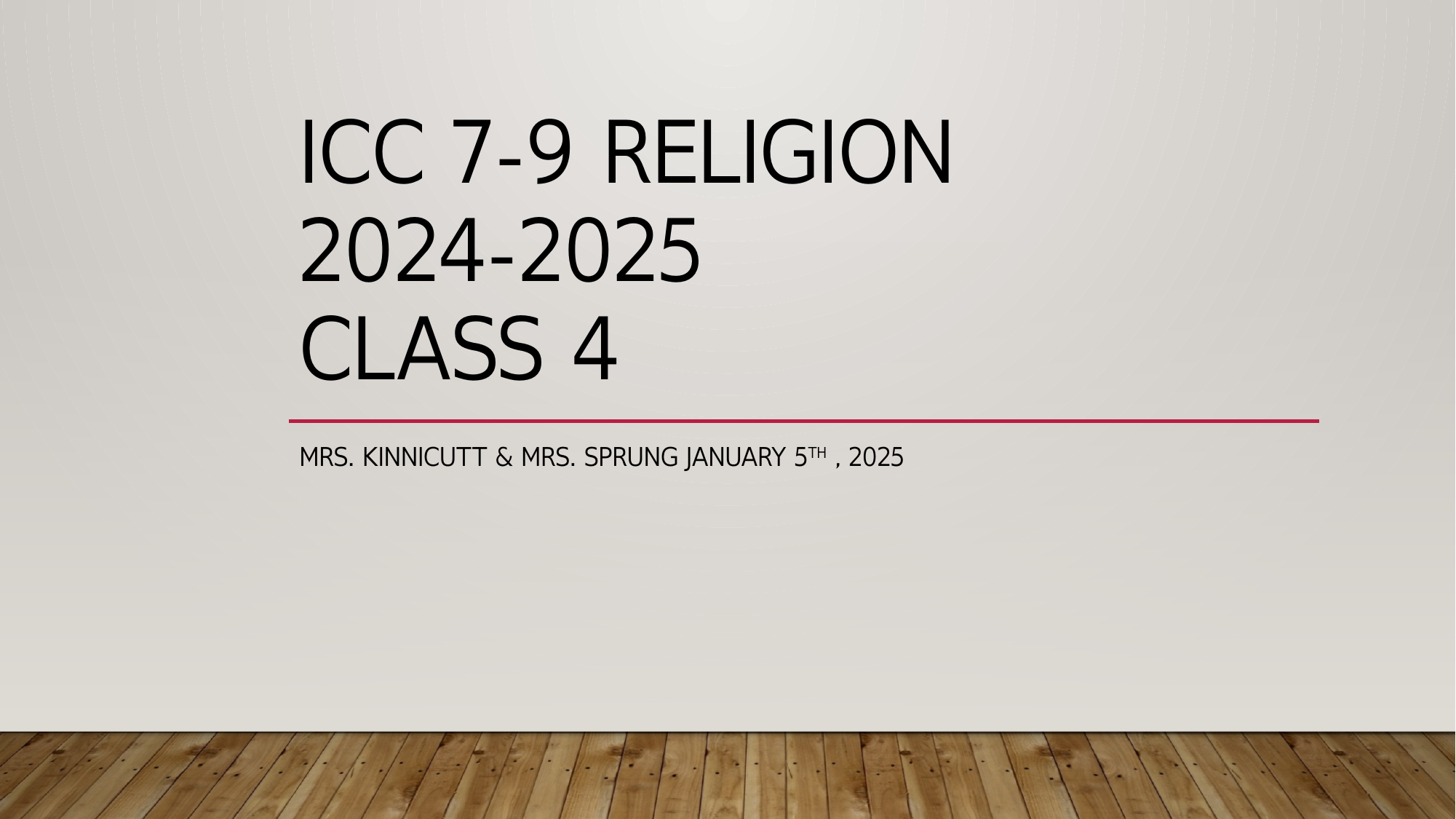

# ICC 7-9 Religion 2024-2025 Class 4
Mrs. Kinnicutt & Mrs. Sprung January 5th , 2025